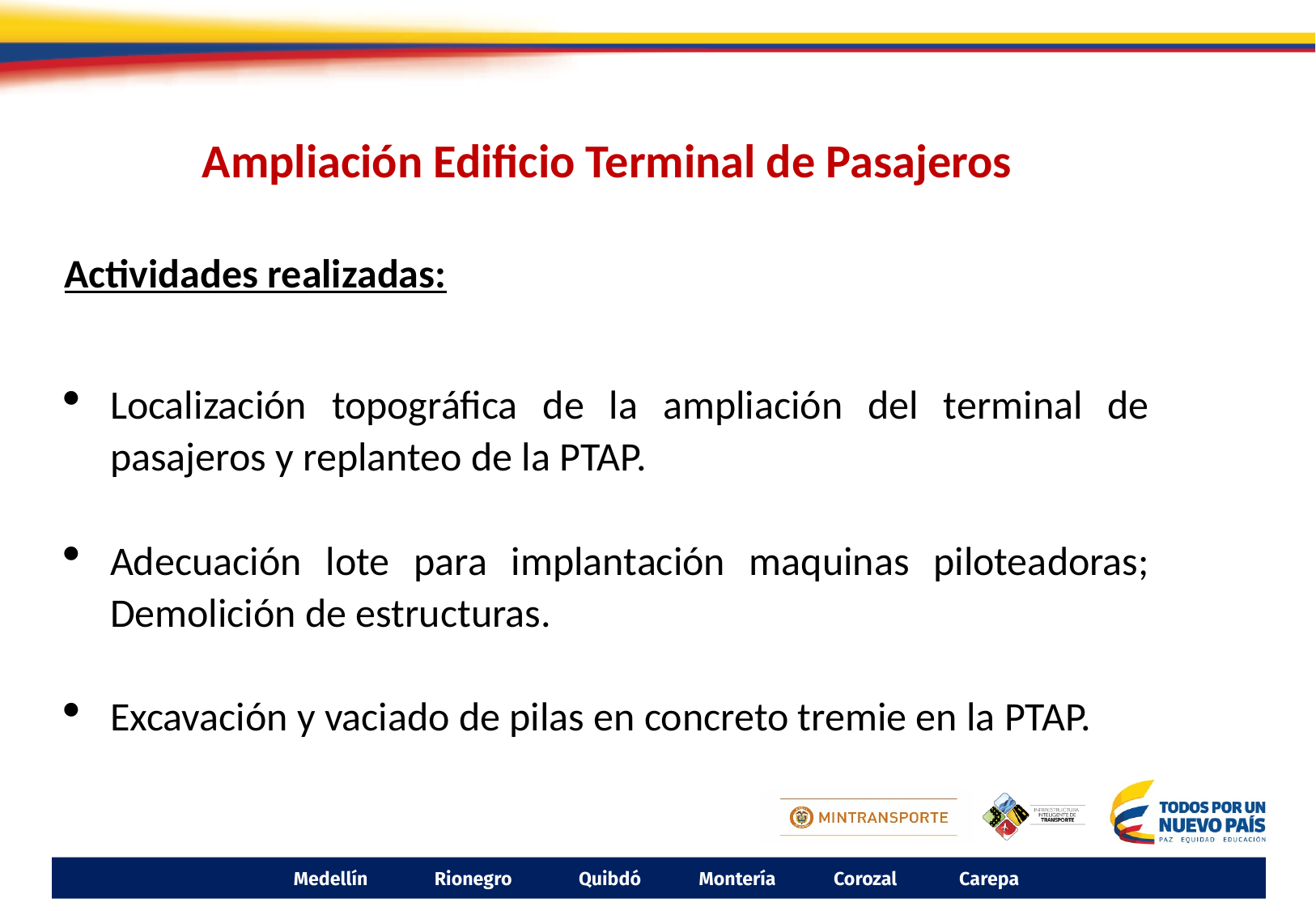

Ampliación Edificio Terminal de Pasajeros

Actividades realizadas:

Localización topográfica de la ampliación del terminal de pasajeros y replanteo de la PTAP.

Adecuación lote para implantación maquinas piloteadoras; Demolición de estructuras.

Excavación y vaciado de pilas en concreto tremie en la PTAP.

Medellín               Rionegro               Quibdó             Montería             Corozal              Carepa